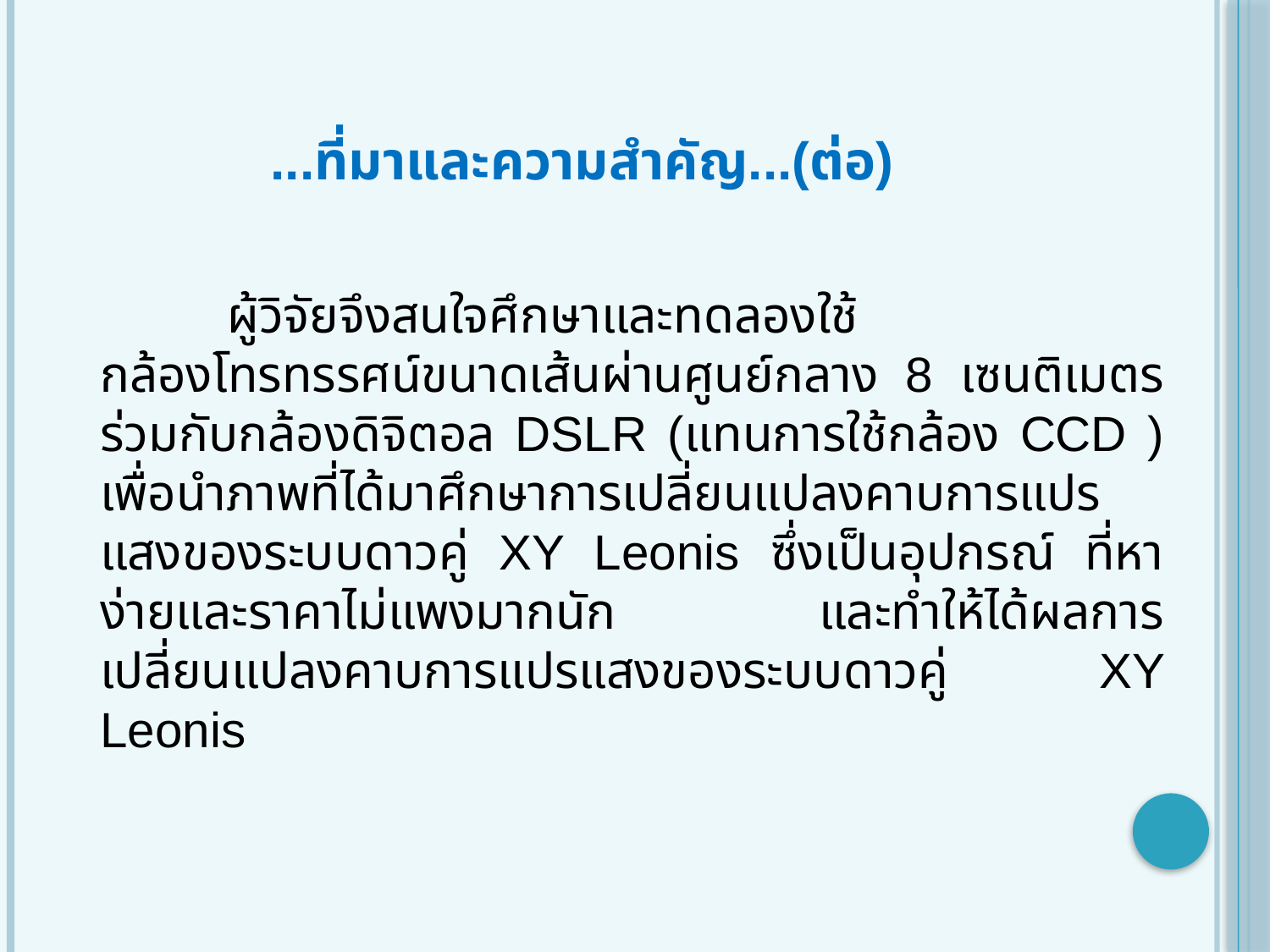

# ...ที่มาและความสำคัญ...(ต่อ)
		ผู้วิจัยจึงสนใจศึกษาและทดลองใช้กล้องโทรทรรศน์ขนาดเส้นผ่านศูนย์กลาง 8 เซนติเมตรร่วมกับกล้องดิจิตอล DSLR (แทนการใช้กล้อง CCD ) เพื่อนำภาพที่ได้มาศึกษาการเปลี่ยนแปลงคาบการแปรแสงของระบบดาวคู่ XY Leonis ซึ่งเป็นอุปกรณ์ ที่หาง่ายและราคาไม่แพงมากนัก และทำให้ได้ผลการเปลี่ยนแปลงคาบการแปรแสงของระบบดาวคู่ XY Leonis